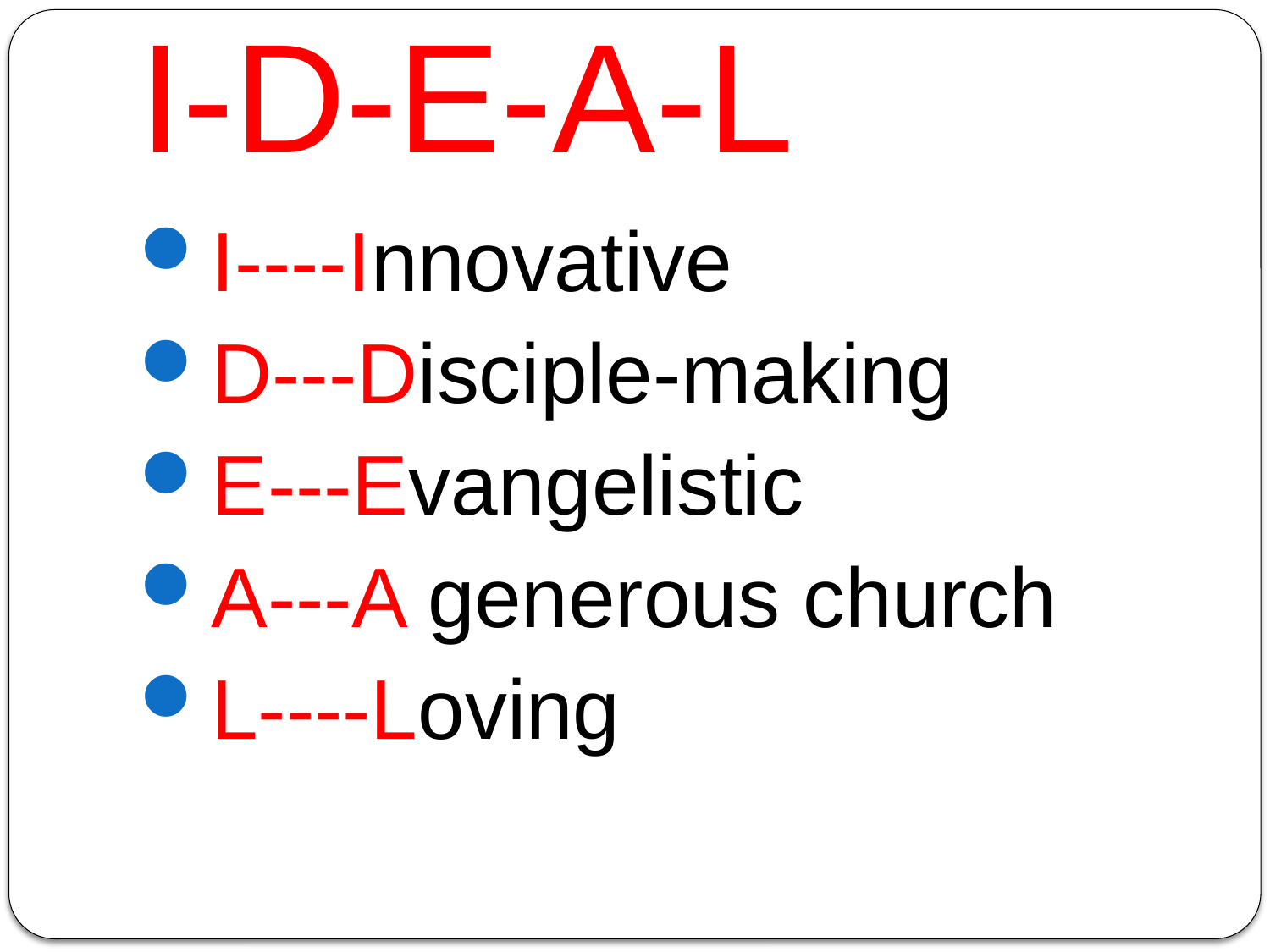

# I-D-E-A-L
I----Innovative
D---Disciple-making
E---Evangelistic
A---A generous church
L----Loving